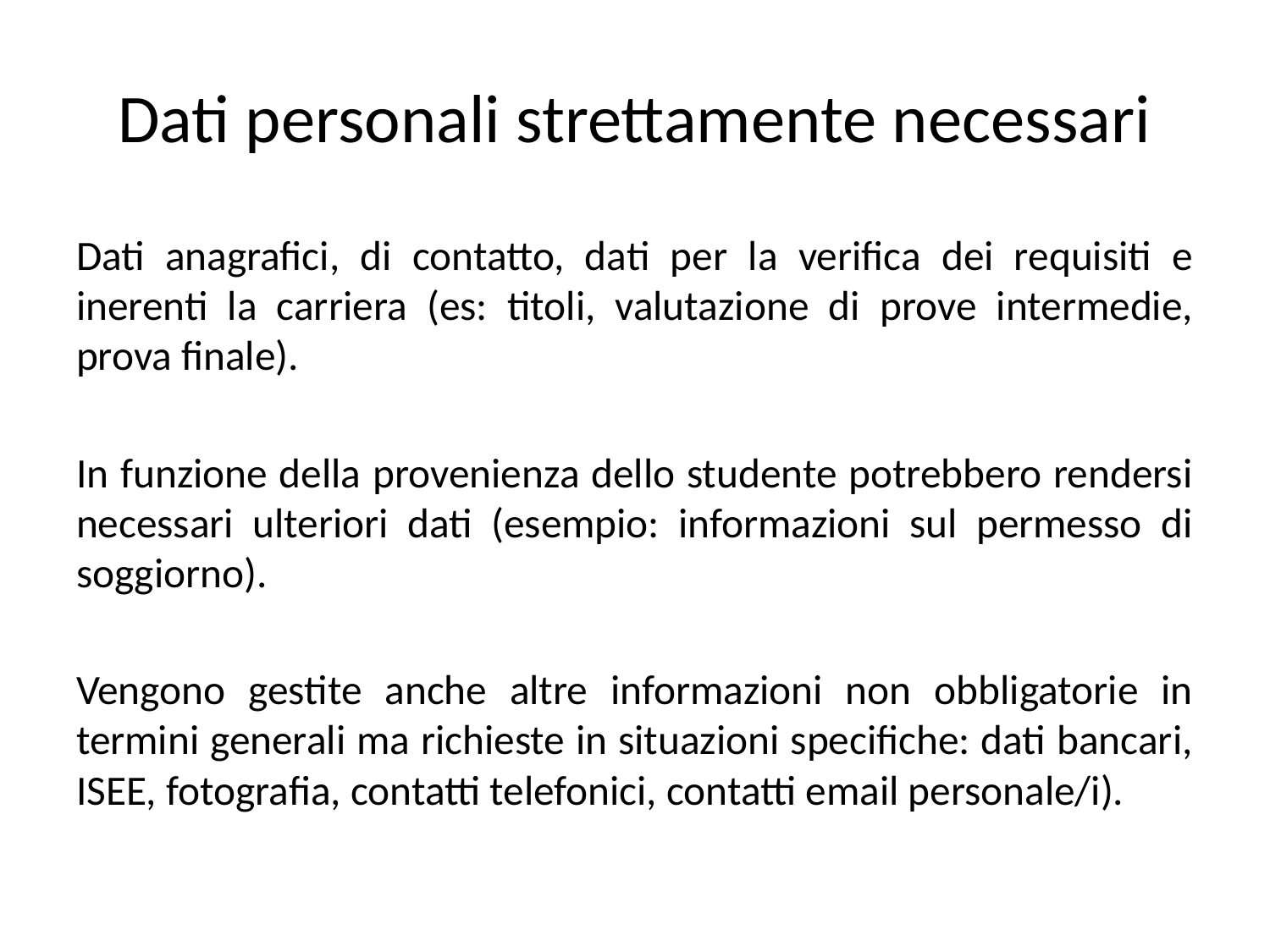

# Dati personali strettamente necessari
Dati anagrafici, di contatto, dati per la verifica dei requisiti e inerenti la carriera (es: titoli, valutazione di prove intermedie, prova finale).

In funzione della provenienza dello studente potrebbero rendersi necessari ulteriori dati (esempio: informazioni sul permesso di soggiorno).

Vengono gestite anche altre informazioni non obbligatorie in termini generali ma richieste in situazioni specifiche: dati bancari, ISEE, fotografia, contatti telefonici, contatti email personale/i).